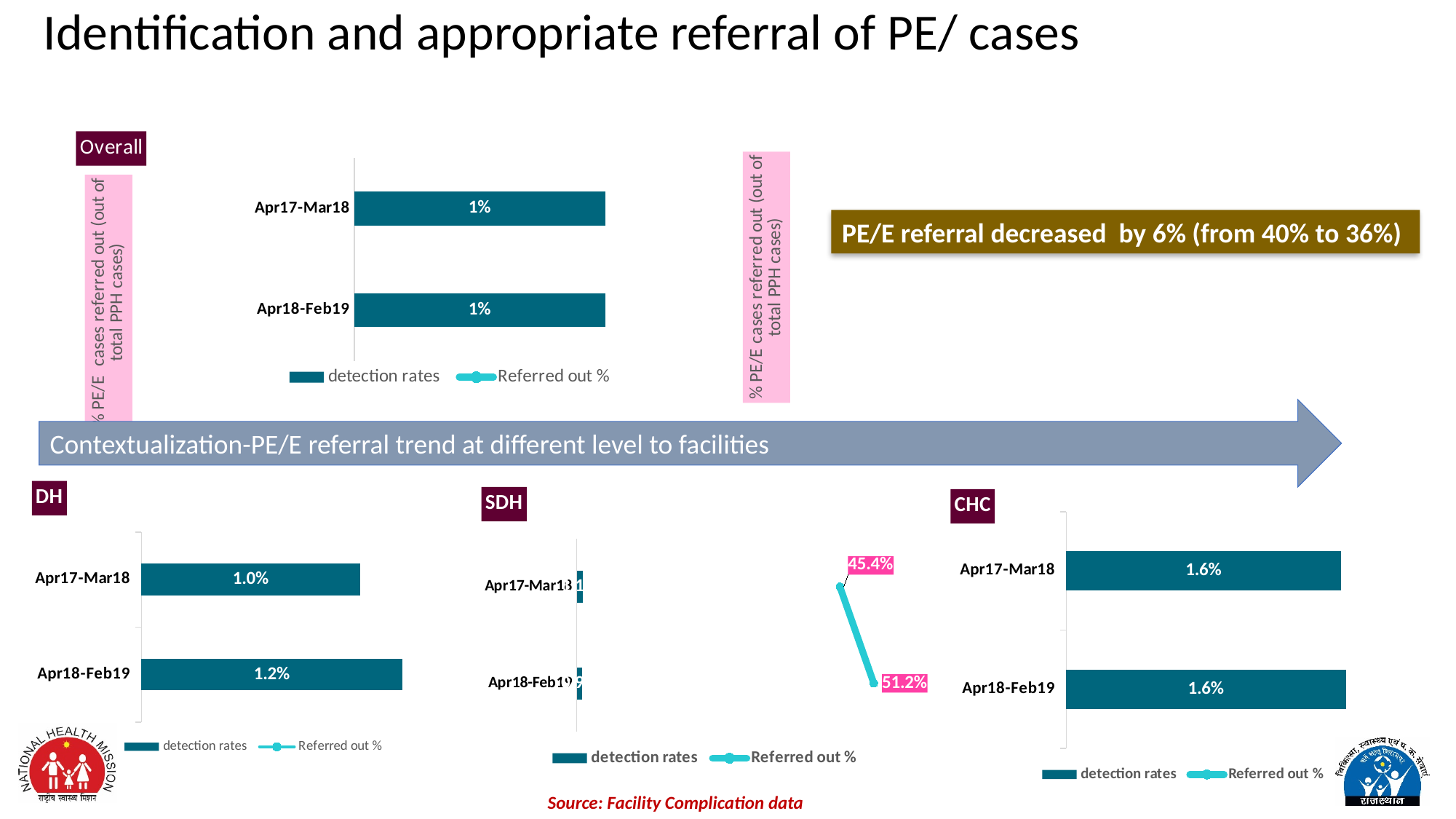

# Identification and appropriate referral of PE/ cases

### Chart: Overall

| Category | detection rates  | Referred out % |
|---|---|---|
| Apr17-Mar18 | 0.013 | 0.4 |
| Apr18-Feb19 | 0.013 | 0.34 |
PE/E referral decreased  by 6% (from 40% to 36%)
Contextualization-PE/E referral trend at different level to facilities

### Chart: CHC

| Category | detection rates  | Referred out % |
|---|---|---|
| Apr17-Mar18 | 0.016165387053602875 | 0.7058823529411765 |
| Apr18-Feb19 | 0.016452648475120384 | 0.575984990619137 |

### Chart: DH

| Category | detection rates  | Referred out % |
|---|---|---|
| Apr17-Mar18 | 0.009926250747458641 | 0.464524765729585 |
| Apr18-Feb19 | 0.011839821472848996 | 0.18010471204188483 |

### Chart: SDH

| Category | detection rates  | Referred out % |
|---|---|---|
| Apr17-Mar18 | 0.01070154577883472 | 0.4537037037037037 |
| Apr18-Feb19 | 0.009217107851402237 | 0.5121951219512195 |
Source: Facility Complication data